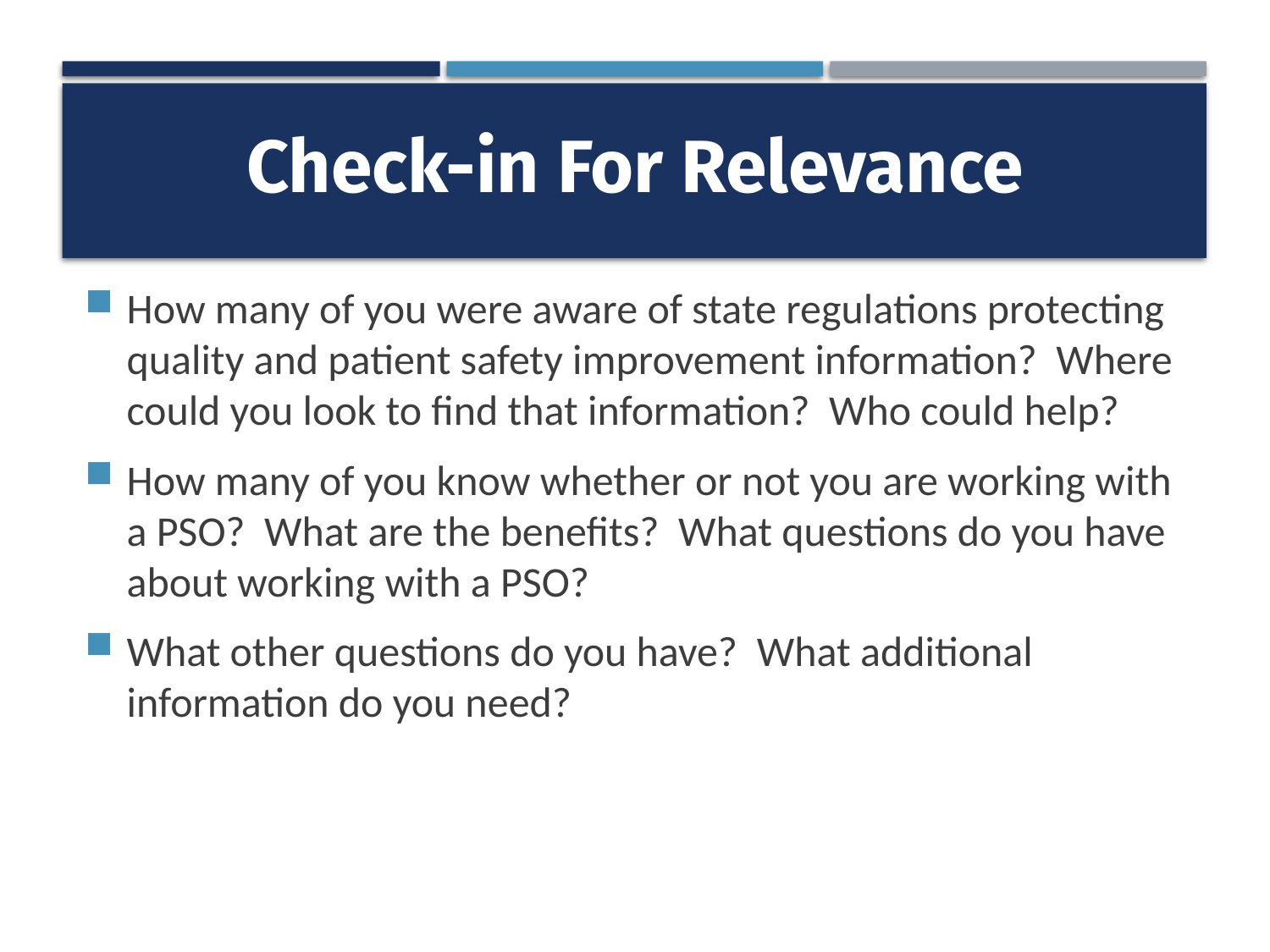

# Check-in For Relevance
How many of you were aware of state regulations protecting quality and patient safety improvement information?  Where could you look to find that information?  Who could help?
How many of you know whether or not you are working with a PSO?  What are the benefits?  What questions do you have about working with a PSO?
What other questions do you have?  What additional information do you need?